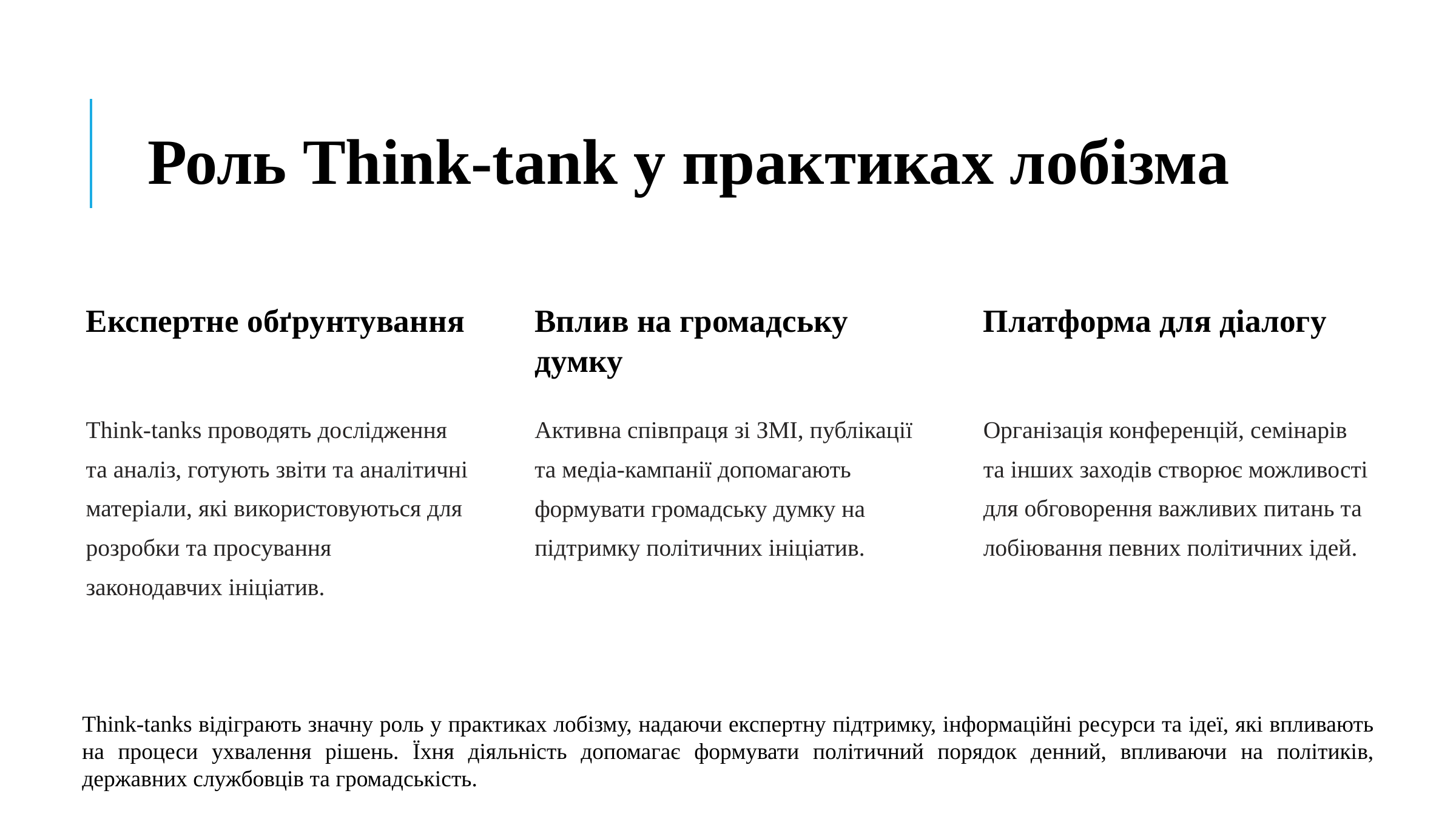

Роль Think-tank у практиках лобізма
Експертне обґрунтування
Вплив на громадську думку
Платформа для діалогу
Think-tanks проводять дослідження та аналіз, готують звіти та аналітичні матеріали, які використовуються для розробки та просування законодавчих ініціатив.
Активна співпраця зі ЗМІ, публікації та медіа-кампанії допомагають формувати громадську думку на підтримку політичних ініціатив.
Організація конференцій, семінарів та інших заходів створює можливості для обговорення важливих питань та лобіювання певних політичних ідей.
Think-tanks відіграють значну роль у практиках лобізму, надаючи експертну підтримку, інформаційні ресурси та ідеї, які впливають на процеси ухвалення рішень. Їхня діяльність допомагає формувати політичний порядок денний, впливаючи на політиків, державних службовців та громадськість.